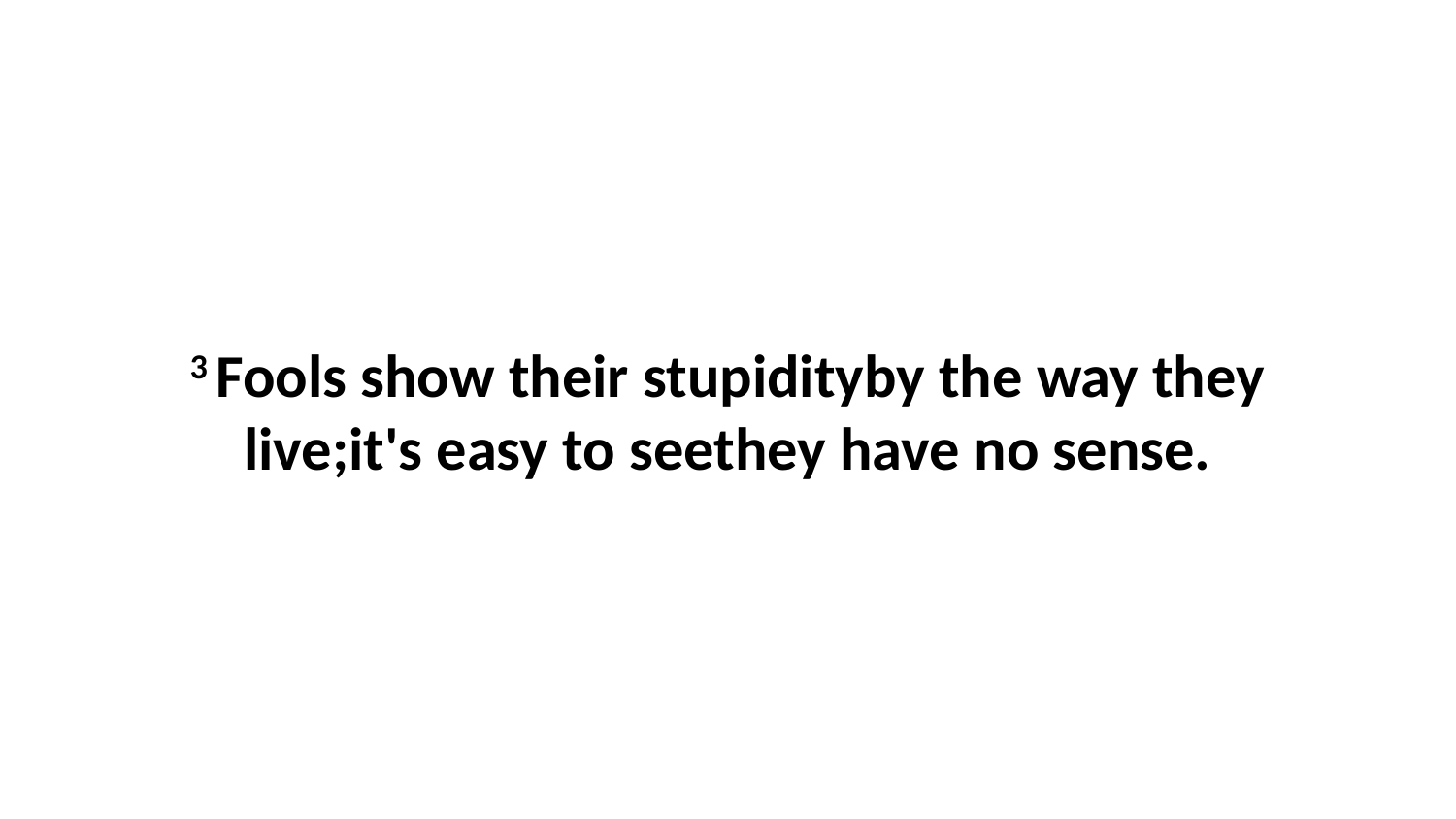

3 Fools show their stupidityby the way they live;it's easy to seethey have no sense.